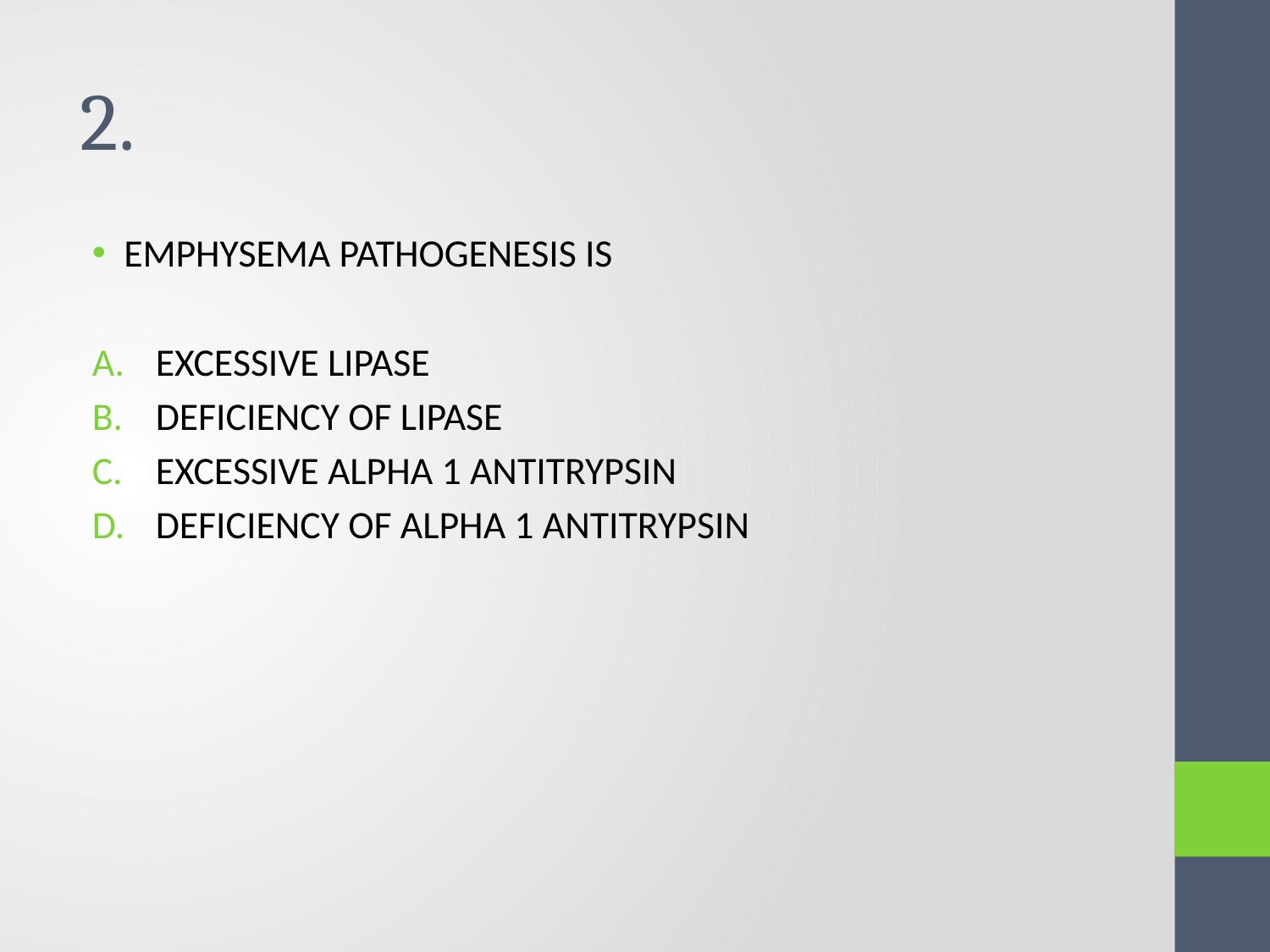

# 2.
EMPHYSEMA PATHOGENESIS IS

EXCESSIVE LIPASE
DEFICIENCY OF LIPASE
EXCESSIVE ALPHA 1 ANTITRYPSIN
DEFICIENCY OF ALPHA 1 ANTITRYPSIN